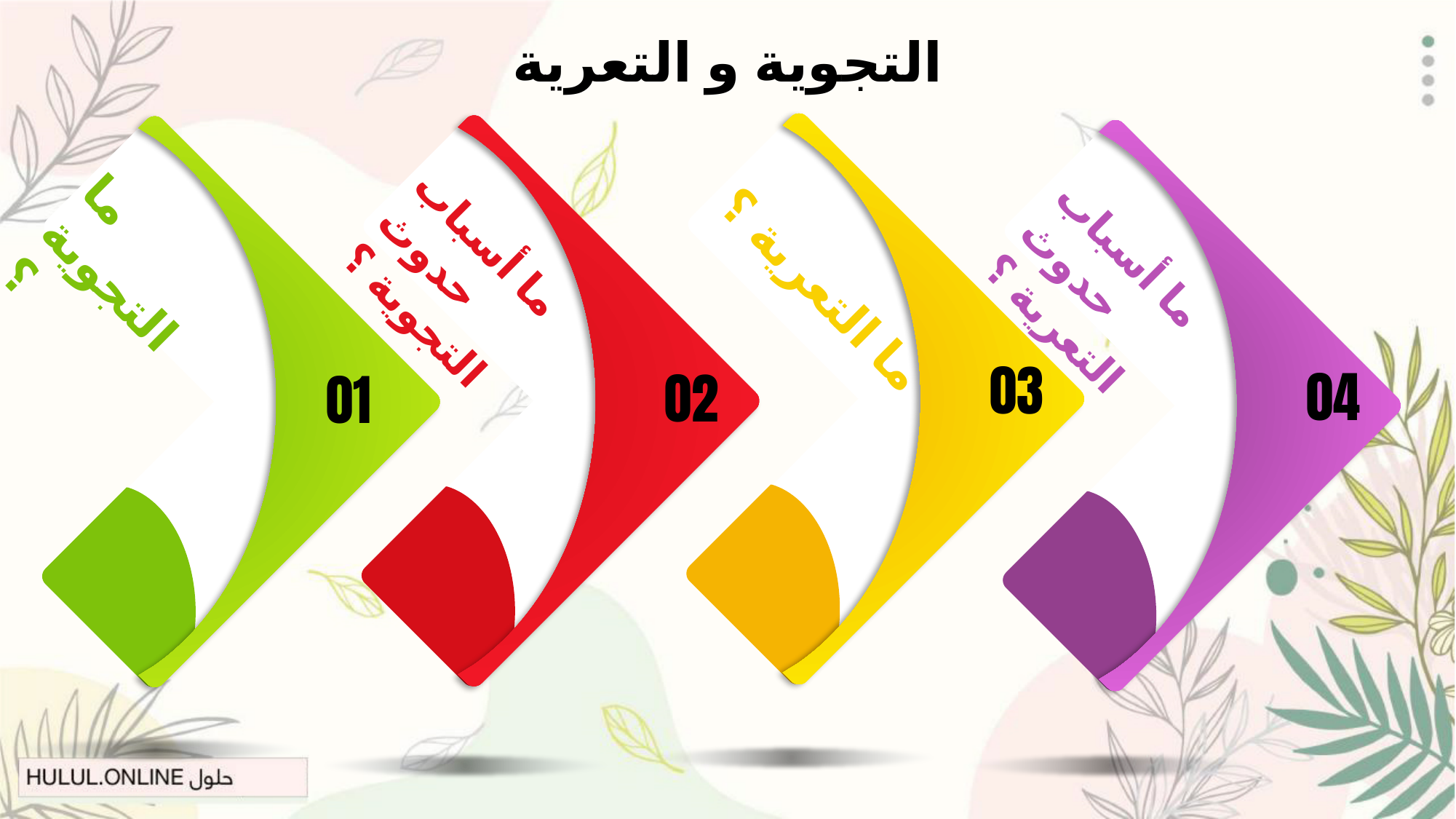

التجوية و التعرية
ما التجوية ؟
01

ما التعرية ؟
03

ما أسباب حدوث التجوية ؟
02

ما أسباب حدوث التعرية ؟
04